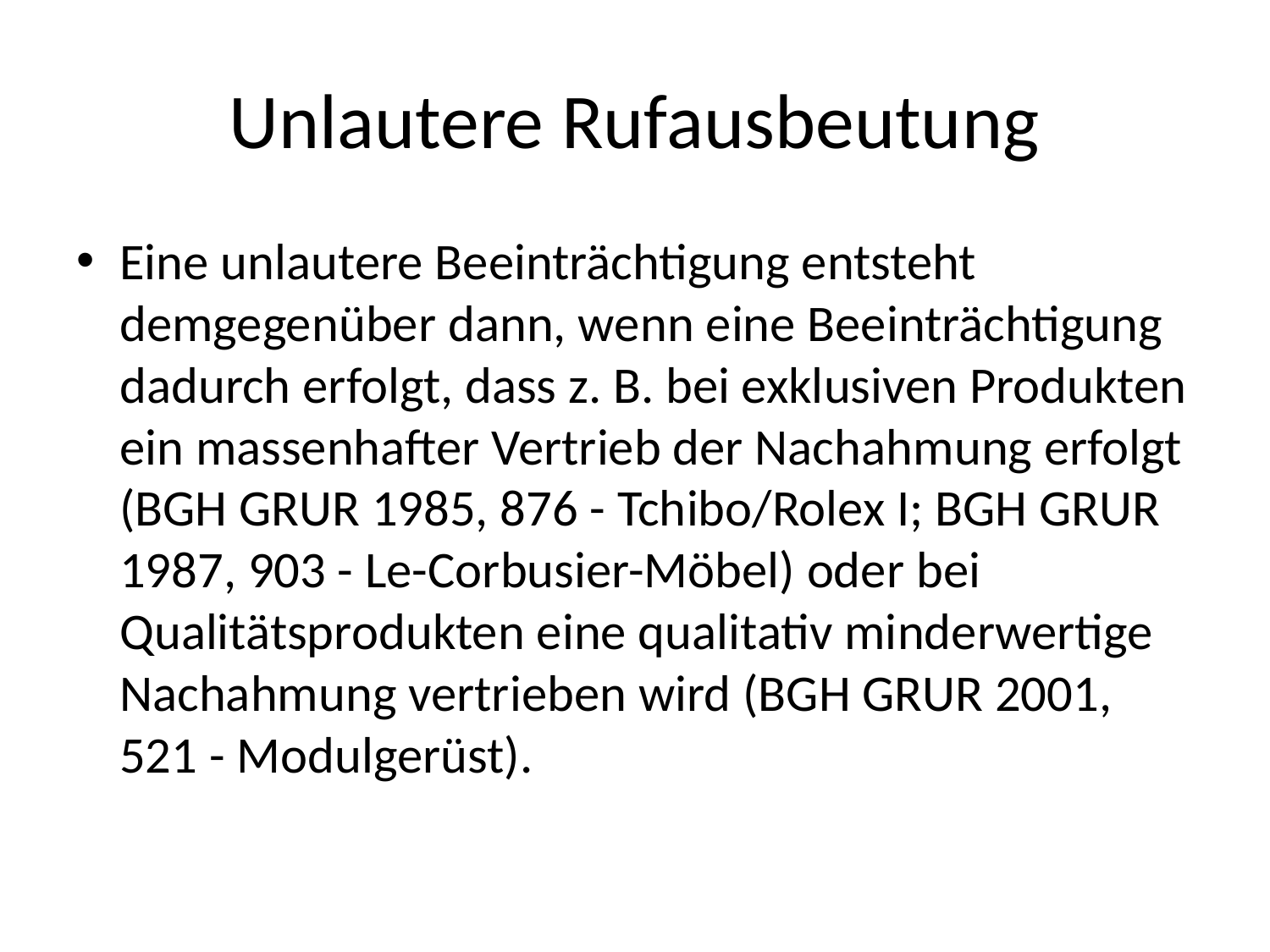

# Unlautere Rufausbeutung
Eine unlautere Beeinträchtigung entsteht demgegenüber dann, wenn eine Beeinträchtigung dadurch erfolgt, dass z. B. bei exklusiven Produkten ein massenhafter Vertrieb der Nachahmung erfolgt (BGH GRUR 1985, 876 - Tchibo/Rolex I; BGH GRUR 1987, 903 - Le-Corbusier-Möbel) oder bei Qualitätsprodukten eine qualitativ minderwertige Nachahmung vertrieben wird (BGH GRUR 2001, 521 - Modulgerüst).